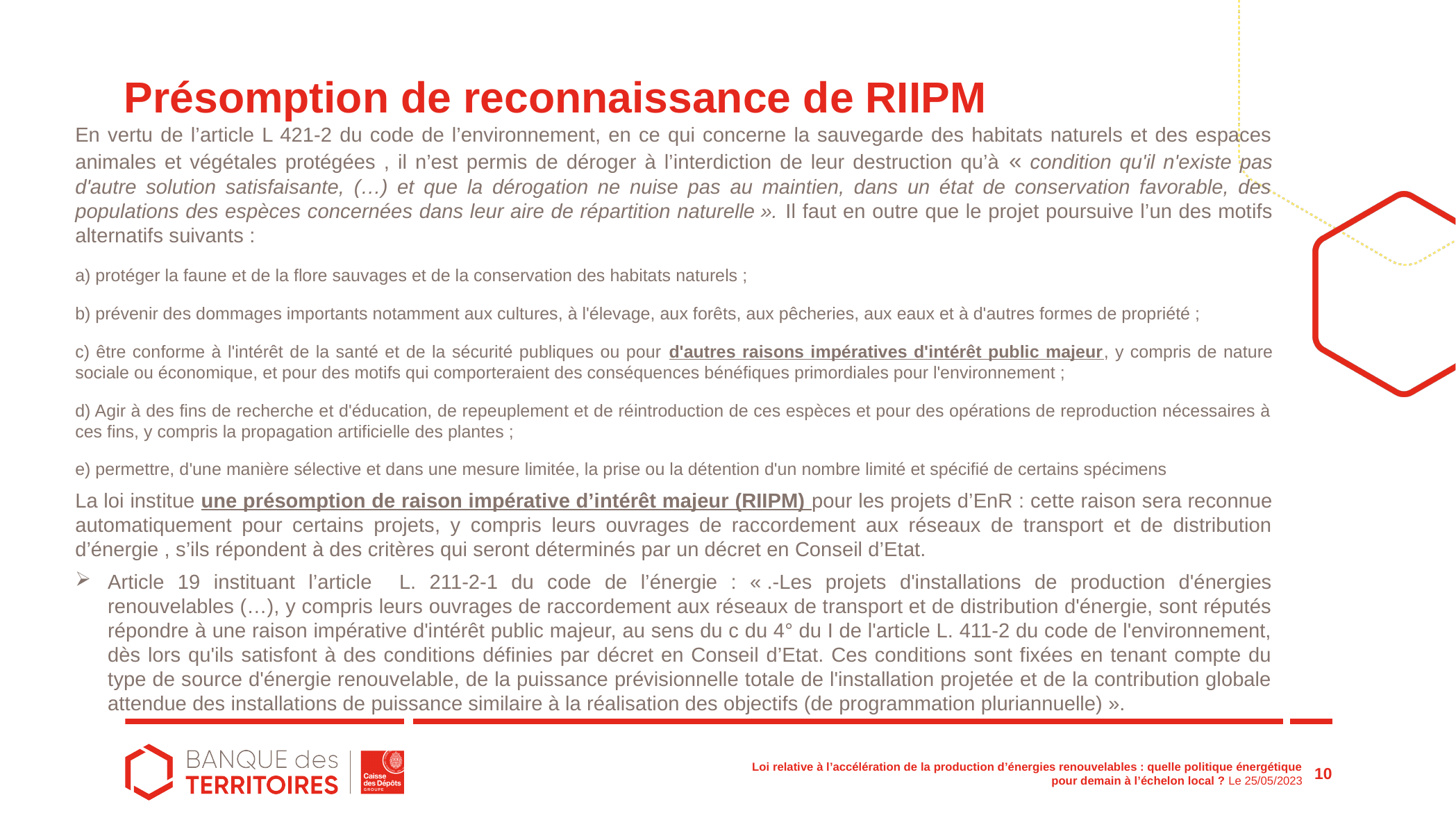

En vertu de l’article L 421-2 du code de l’environnement, en ce qui concerne la sauvegarde des habitats naturels et des espaces animales et végétales protégées , il n’est permis de déroger à l’interdiction de leur destruction qu’à « condition qu'il n'existe pas d'autre solution satisfaisante, (…) et que la dérogation ne nuise pas au maintien, dans un état de conservation favorable, des populations des espèces concernées dans leur aire de répartition naturelle ». Il faut en outre que le projet poursuive l’un des motifs alternatifs suivants :
a) protéger la faune et de la flore sauvages et de la conservation des habitats naturels ;
b) prévenir des dommages importants notamment aux cultures, à l'élevage, aux forêts, aux pêcheries, aux eaux et à d'autres formes de propriété ;
c) être conforme à l'intérêt de la santé et de la sécurité publiques ou pour d'autres raisons impératives d'intérêt public majeur, y compris de nature sociale ou économique, et pour des motifs qui comporteraient des conséquences bénéfiques primordiales pour l'environnement ;
d) Agir à des fins de recherche et d'éducation, de repeuplement et de réintroduction de ces espèces et pour des opérations de reproduction nécessaires à ces fins, y compris la propagation artificielle des plantes ;
e) permettre, d'une manière sélective et dans une mesure limitée, la prise ou la détention d'un nombre limité et spécifié de certains spécimens
La loi institue une présomption de raison impérative d’intérêt majeur (RIIPM) pour les projets d’EnR : cette raison sera reconnue automatiquement pour certains projets, y compris leurs ouvrages de raccordement aux réseaux de transport et de distribution d’énergie , s’ils répondent à des critères qui seront déterminés par un décret en Conseil d’Etat.
Article 19 instituant l’article  L. 211-2-1 du code de l’énergie : « .-Les projets d'installations de production d'énergies renouvelables (…), y compris leurs ouvrages de raccordement aux réseaux de transport et de distribution d'énergie, sont réputés répondre à une raison impérative d'intérêt public majeur, au sens du c du 4° du I de l'article L. 411-2 du code de l'environnement, dès lors qu'ils satisfont à des conditions définies par décret en Conseil d’Etat. Ces conditions sont fixées en tenant compte du type de source d'énergie renouvelable, de la puissance prévisionnelle totale de l'installation projetée et de la contribution globale attendue des installations de puissance similaire à la réalisation des objectifs (de programmation pluriannuelle) ».

# Présomption de reconnaissance de RIIPM
Loi relative à l’accélération de la production d’énergies renouvelables : quelle politique énergétique pour demain à l’échelon local ? Le 25/05/2023
10